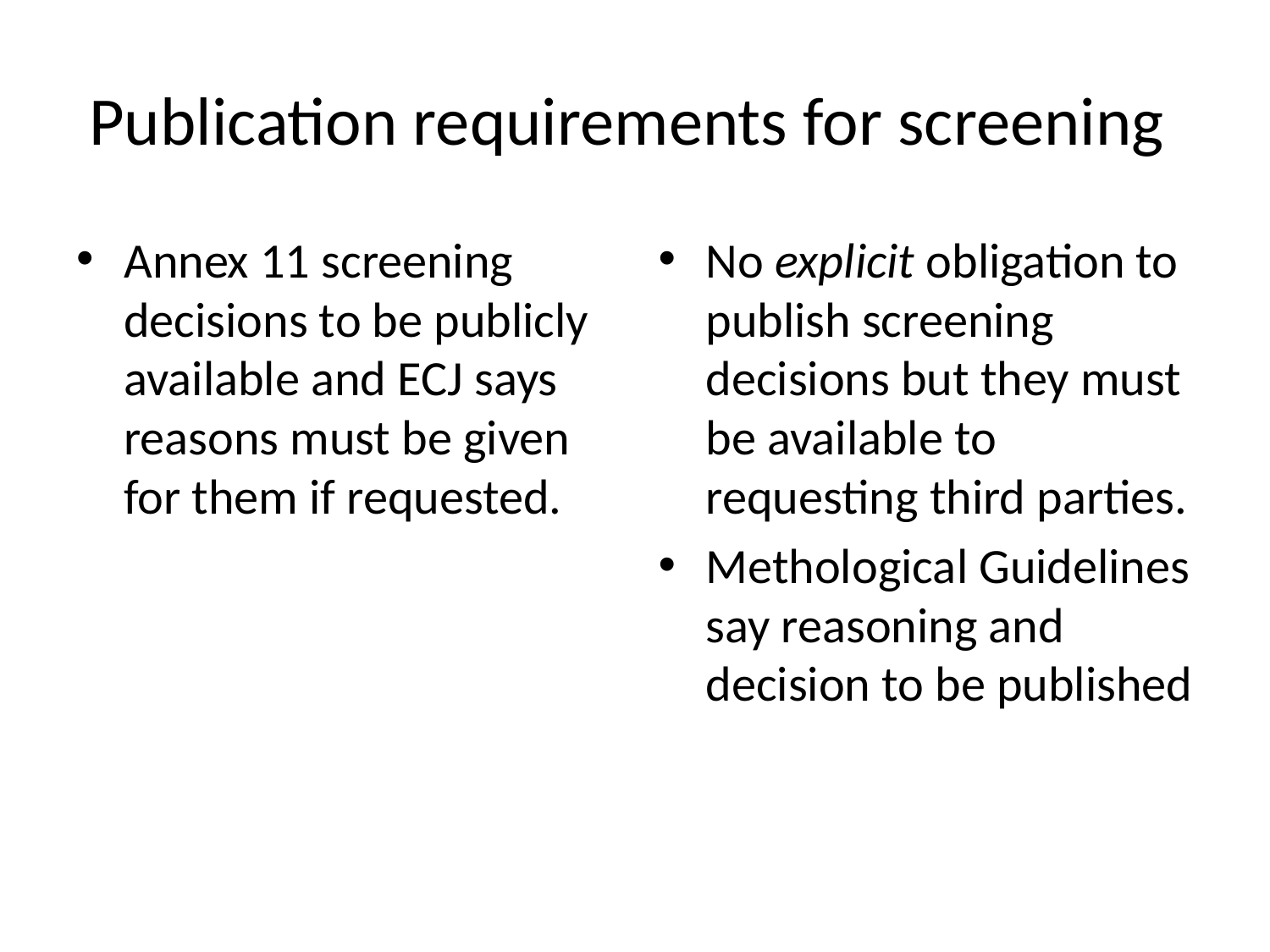

# Publication requirements for screening
Annex 11 screening decisions to be publicly available and ECJ says reasons must be given for them if requested.

No explicit obligation to publish screening decisions but they must be available to requesting third parties.
Methological Guidelines say reasoning and decision to be published